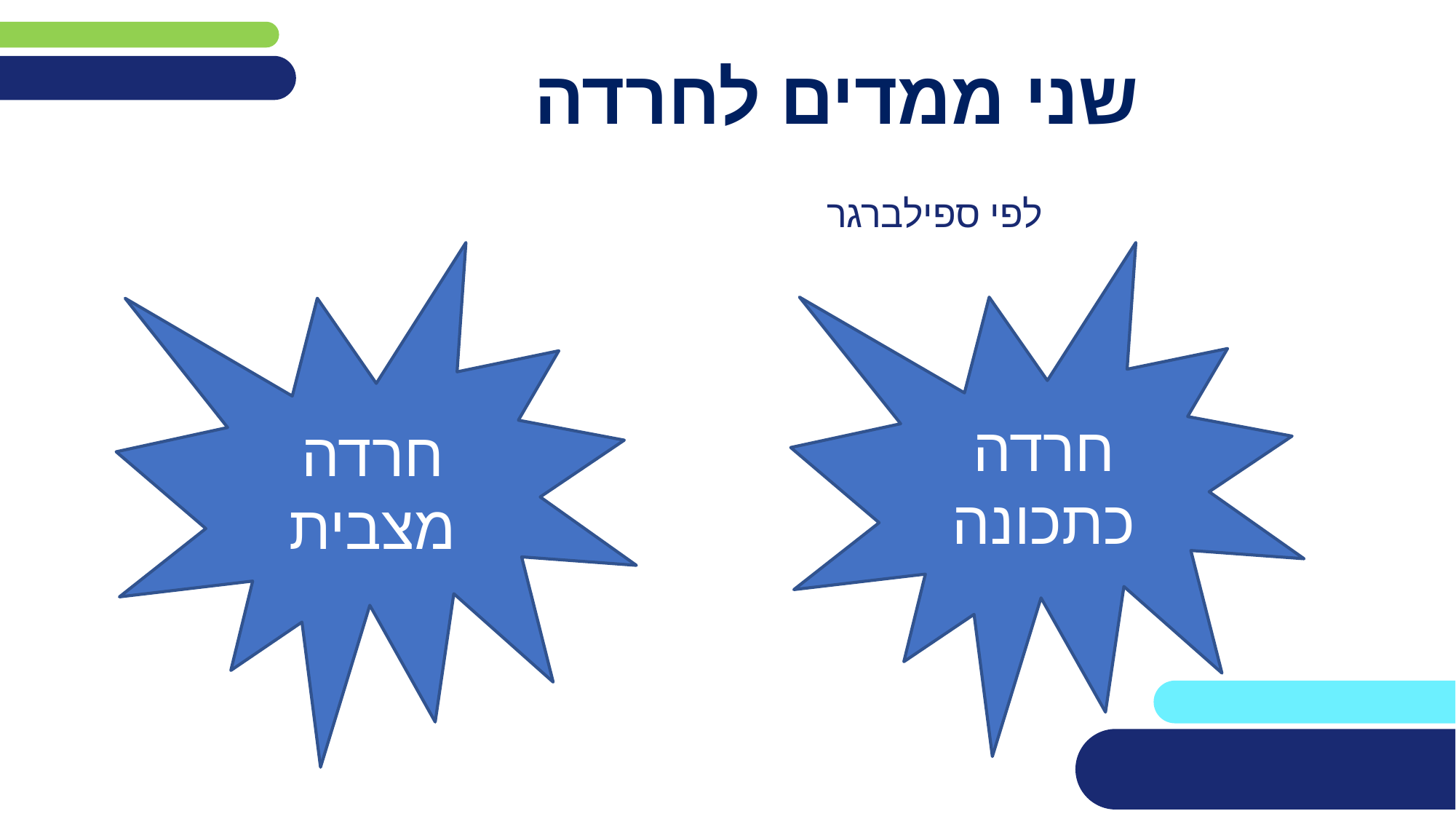

# שני ממדים לחרדה
לפי ספילברגר

חרדה כתכונה
חרדה מצבית